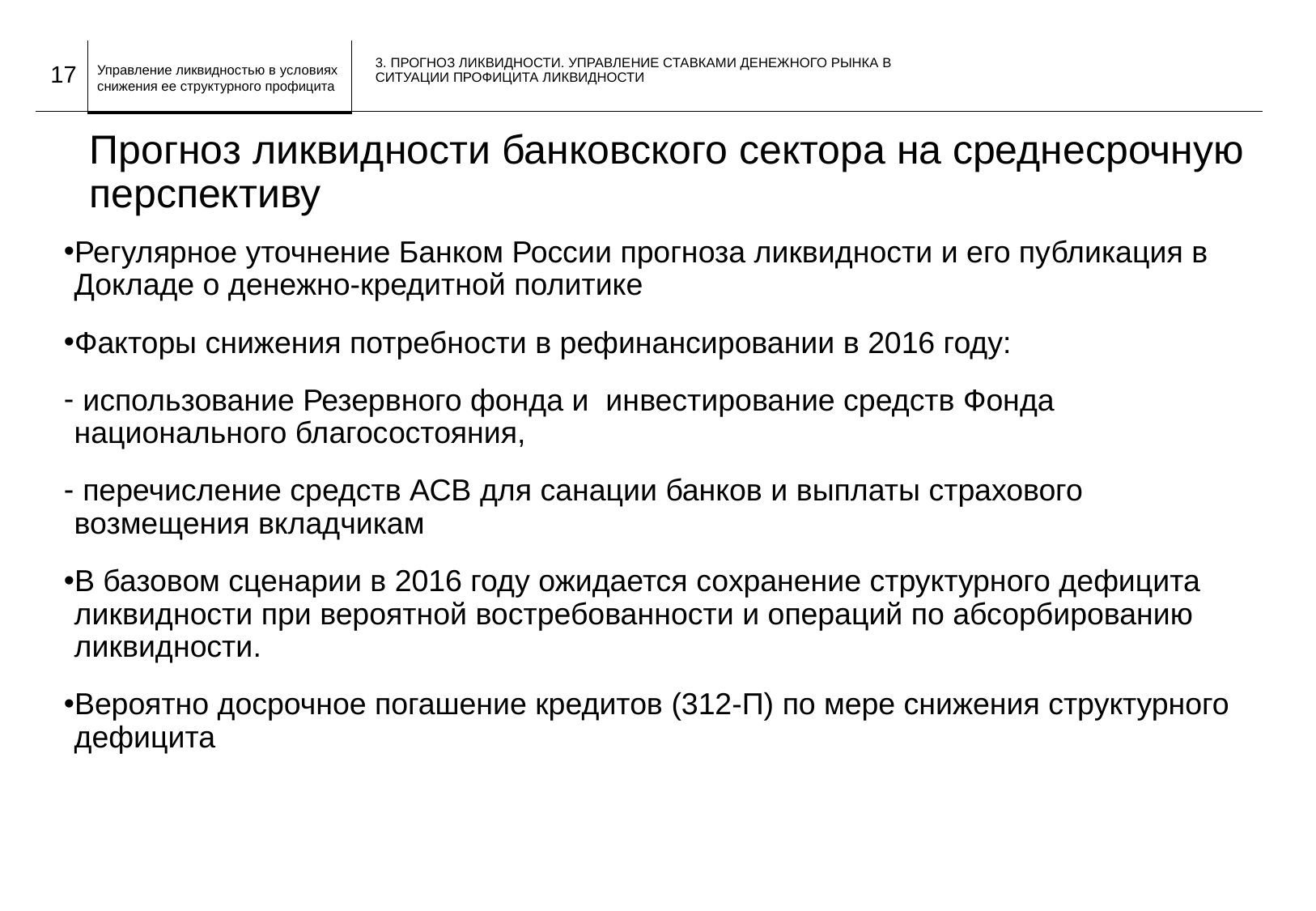

17
3. ПРОГНОЗ ЛИКВИДНОСТИ. УПРАВЛЕНИЕ СТАВКАМИ ДЕНЕЖНОГО РЫНКА В СИТУАЦИИ ПРОФИЦИТА ЛИКВИДНОСТИ
# Прогноз ликвидности банковского сектора на среднесрочную перспективу
Регулярное уточнение Банком России прогноза ликвидности и его публикация в Докладе о денежно-кредитной политике
Факторы снижения потребности в рефинансировании в 2016 году:
 использование Резервного фонда и  инвестирование средств Фонда национального благосостояния,
 перечисление средств АСВ для санации банков и выплаты страхового возмещения вкладчикам
В базовом сценарии в 2016 году ожидается сохранение структурного дефицита ликвидности при вероятной востребованности и операций по абсорбированию ликвидности.
Вероятно досрочное погашение кредитов (312-П) по мере снижения структурного дефицита